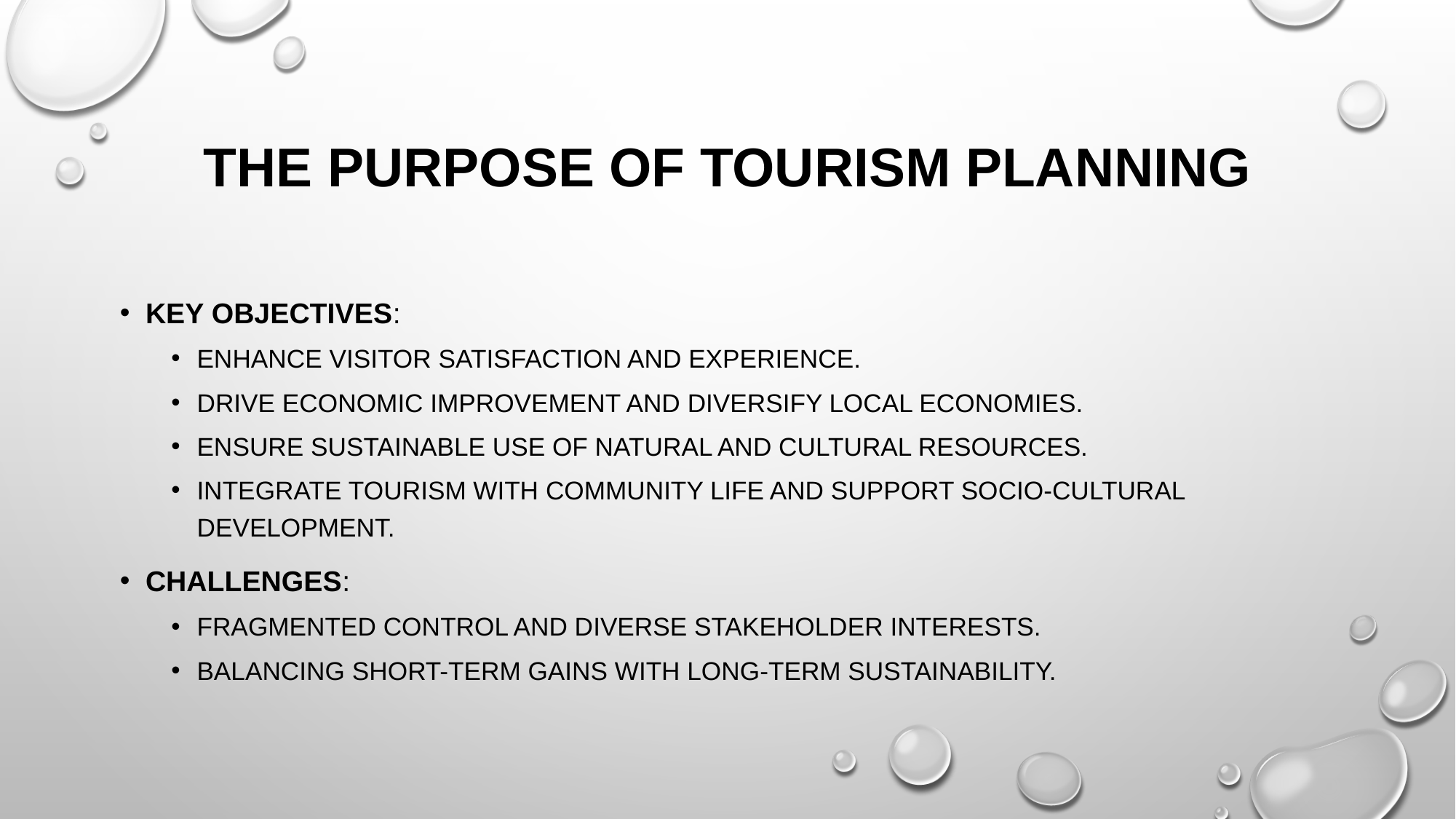

# The Purpose of Tourism Planning
Key Objectives:
Enhance visitor satisfaction and experience.
Drive economic improvement and diversify local economies.
Ensure sustainable use of natural and cultural resources.
Integrate tourism with community life and support socio-cultural development.
Challenges:
Fragmented control and diverse stakeholder interests.
Balancing short-term gains with long-term sustainability.